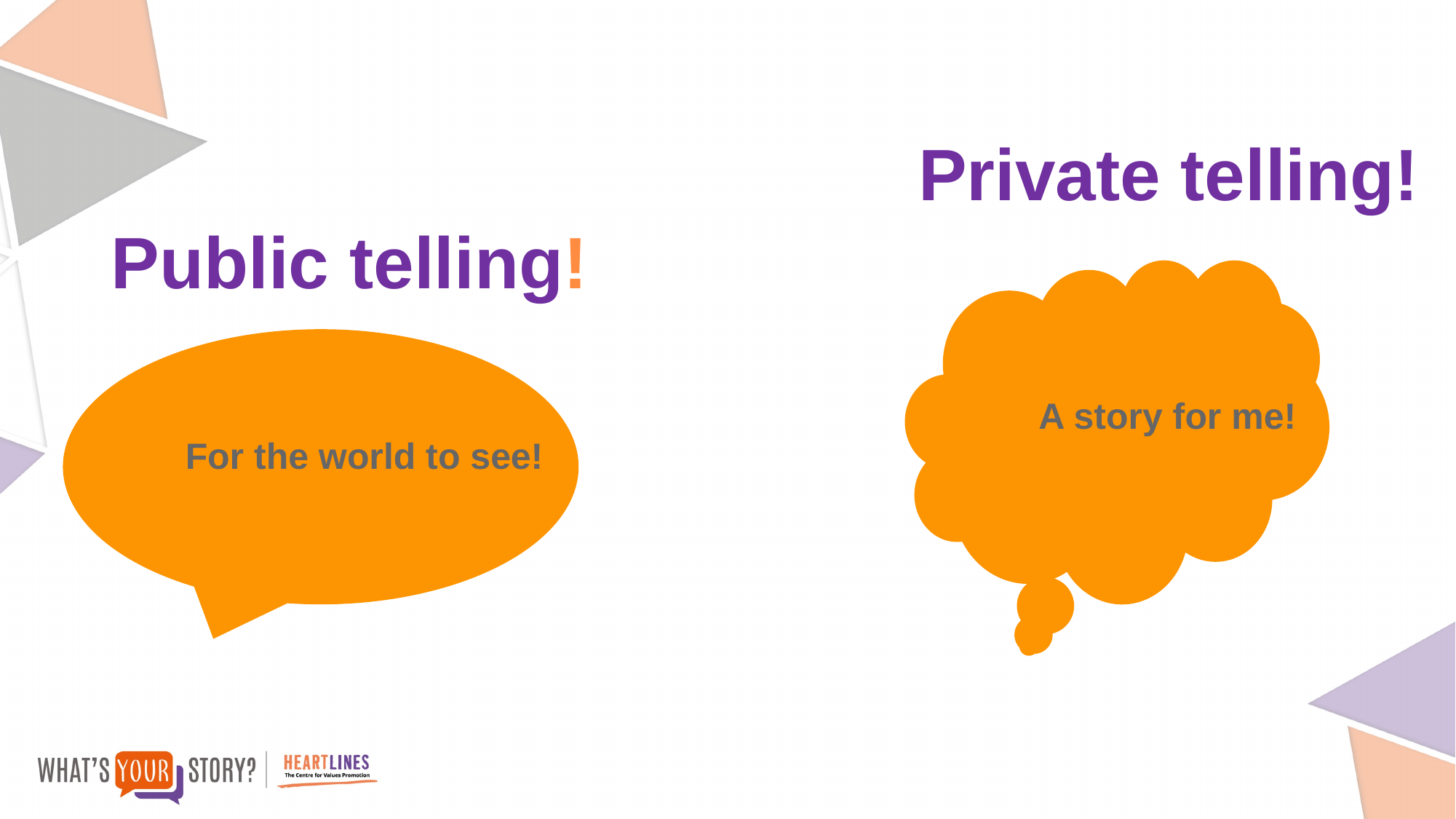

# Private telling!
Public telling!

A story for me!
For the world to see!